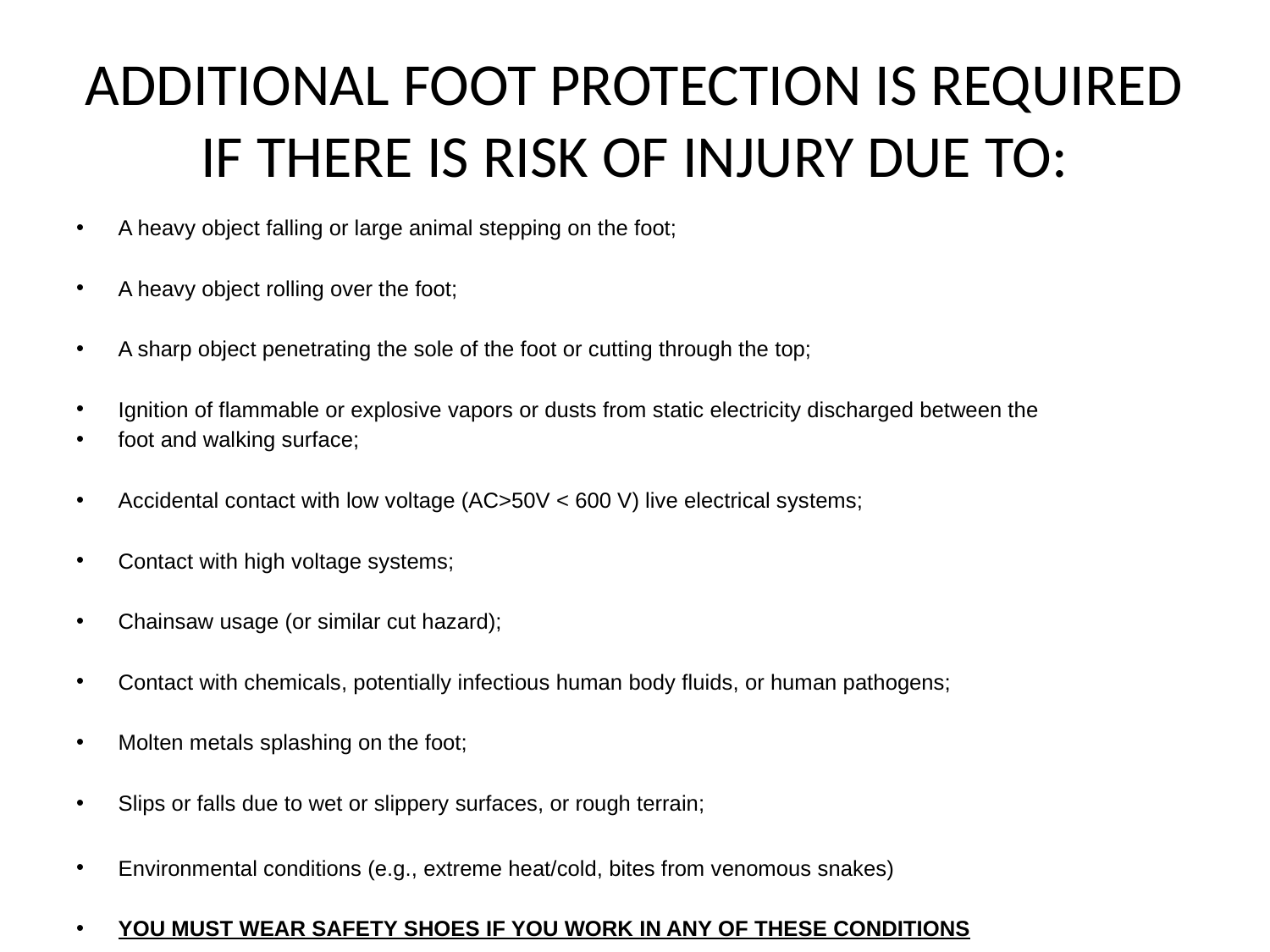

# ADDITIONAL FOOT PROTECTION IS REQUIRED IF THERE IS RISK OF INJURY DUE TO:

A heavy object falling or large animal stepping on the foot;

A heavy object rolling over the foot;

A sharp object penetrating the sole of the foot or cutting through the top;

Ignition of flammable or explosive vapors or dusts from static electricity discharged between the
foot and walking surface;

Accidental contact with low voltage (AC>50V < 600 V) live electrical systems;

Contact with high voltage systems;

Chainsaw usage (or similar cut hazard);

Contact with chemicals, potentially infectious human body fluids, or human pathogens;

Molten metals splashing on the foot;

Slips or falls due to wet or slippery surfaces, or rough terrain;

Environmental conditions (e.g., extreme heat/cold, bites from venomous snakes)

YOU MUST WEAR SAFETY SHOES IF YOU WORK IN ANY OF THESE CONDITIONS